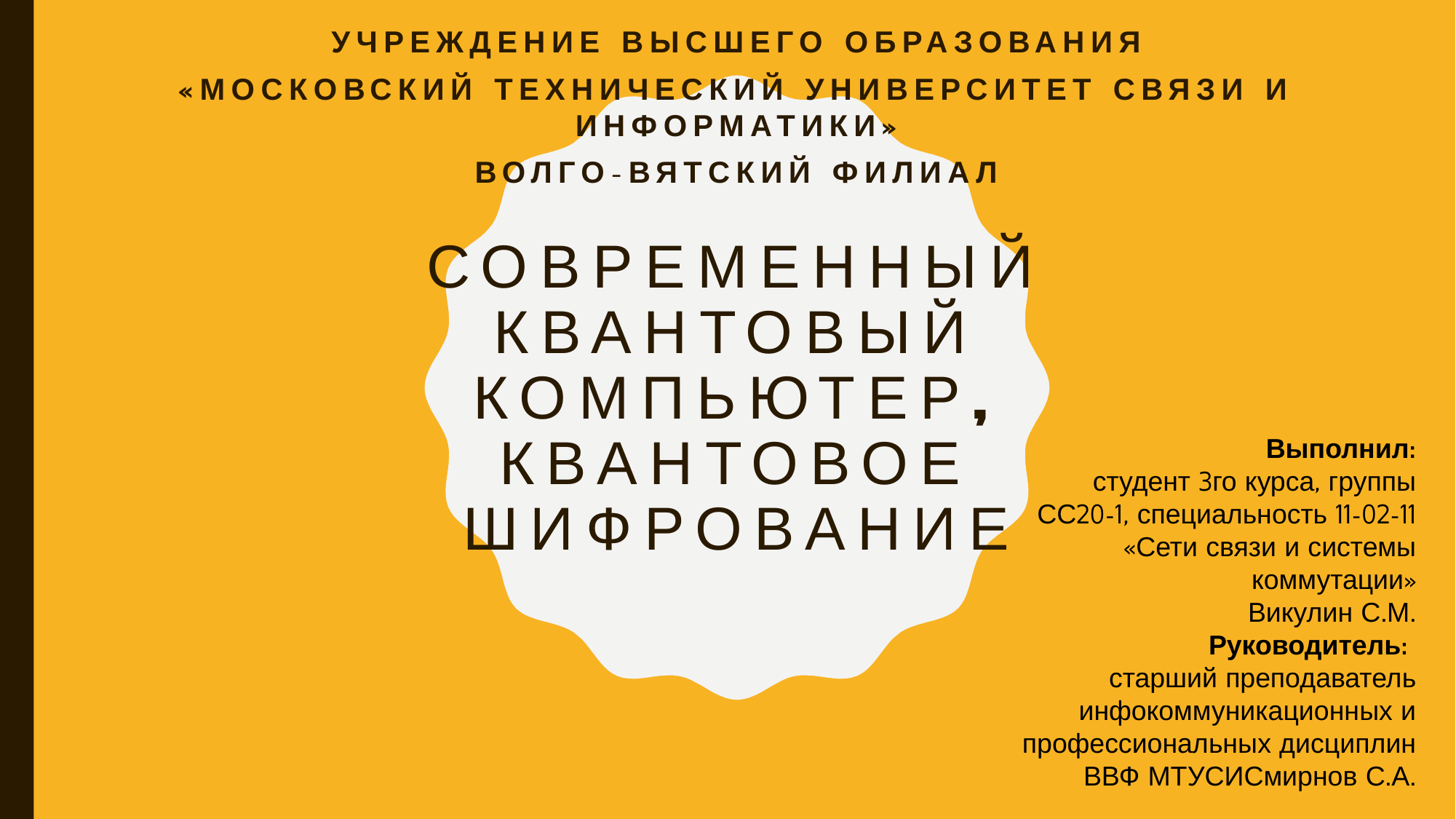

учреждение высшего образования
«Московский технический университет связи и информатики»
ВОЛГО-ВЯТСКИЙ ФИЛИАЛ
# Современный квантовый компьютер, Квантовое шифрование
Выполнил:
студент 3го курса, группы СС20-1, специальность 11-02-11 «Сети связи и системы коммутации»
Викулин С.М.
Руководитель:
старший преподаватель инфокоммуникационных и профессиональных дисциплин ВВФ МТУСИСмирнов С.А.